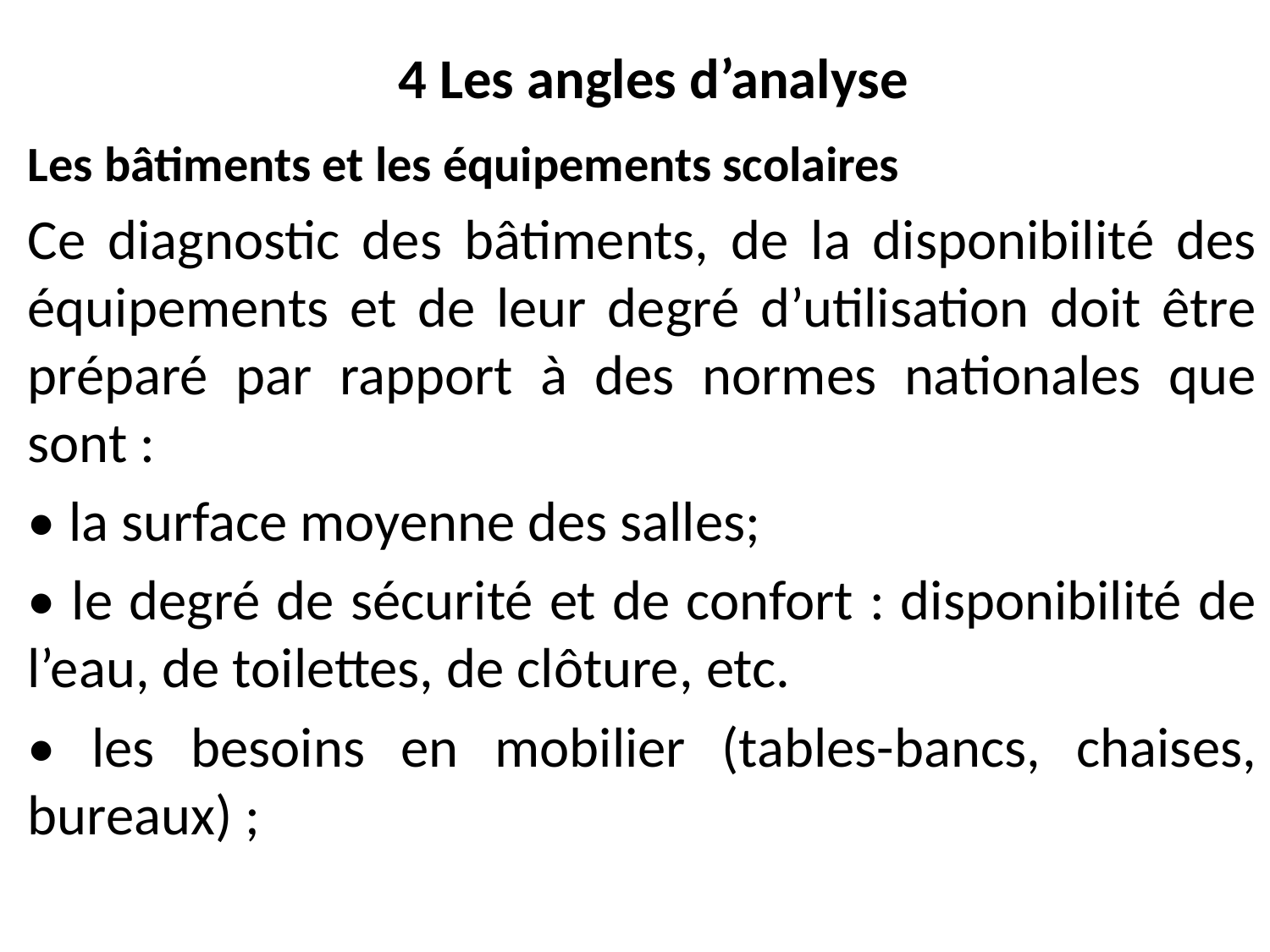

# 4 Les angles d’analyse
Les bâtiments et les équipements scolaires
Ce diagnostic des bâtiments, de la disponibilité des équipements et de leur degré d’utilisation doit être préparé par rapport à des normes nationales que sont :
• la surface moyenne des salles;
• le degré de sécurité et de confort : disponibilité de l’eau, de toilettes, de clôture, etc.
• les besoins en mobilier (tables-bancs, chaises, bureaux) ;